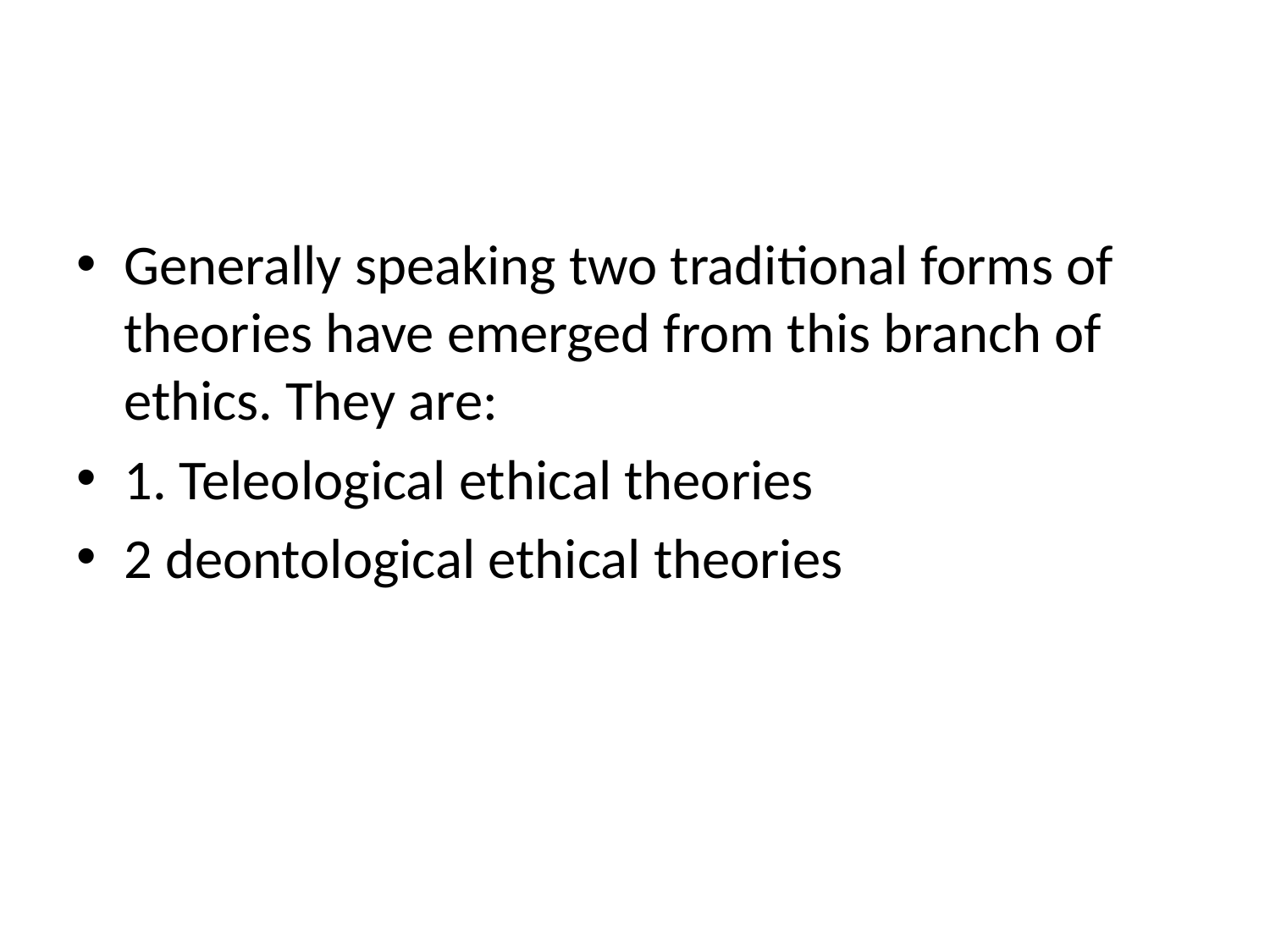

#
Generally speaking two traditional forms of theories have emerged from this branch of ethics. They are:
1. Teleological ethical theories
2 deontological ethical theories